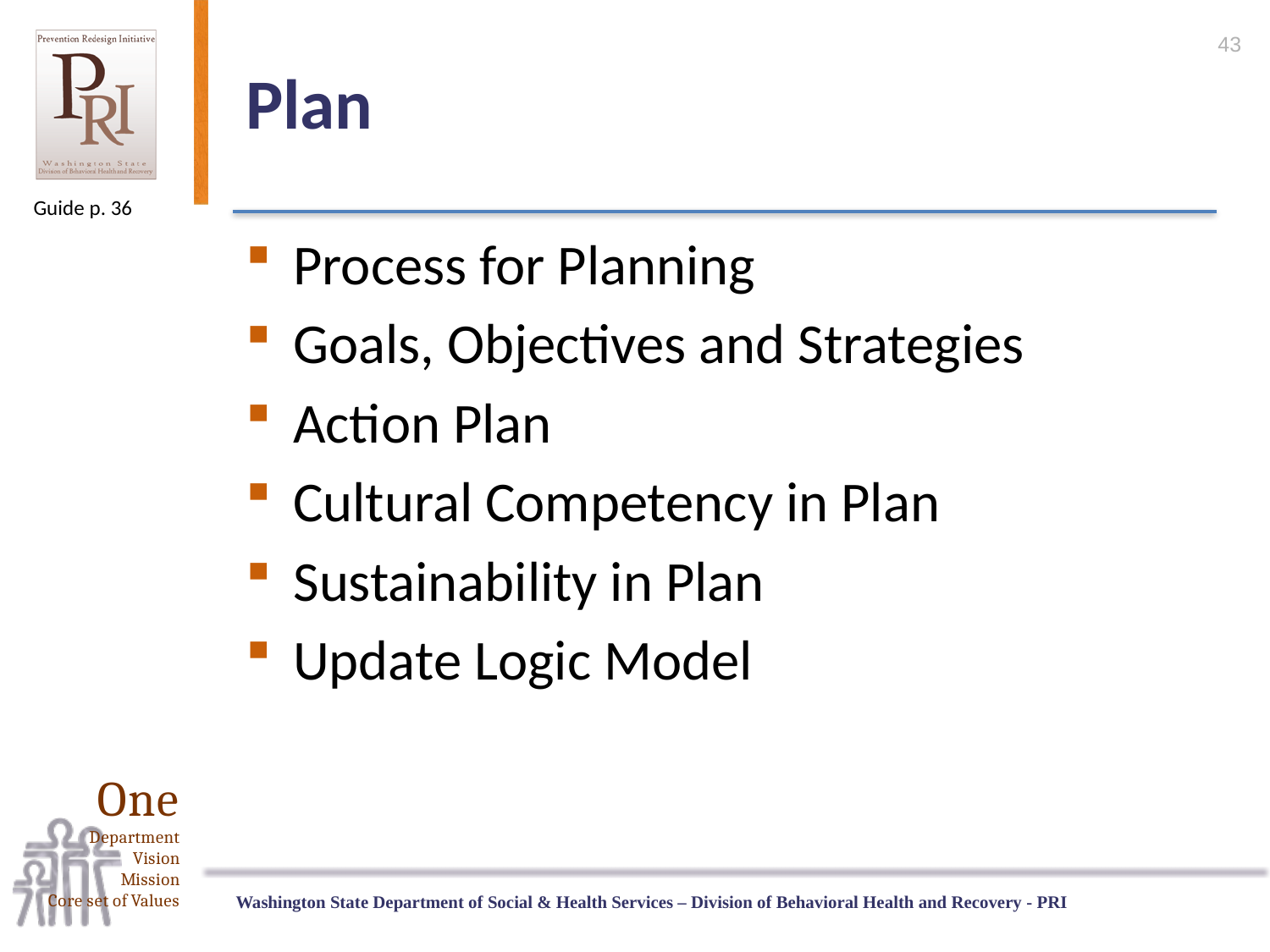

43
# Plan
Guide p. 36
Process for Planning
Goals, Objectives and Strategies
Action Plan
Cultural Competency in Plan
Sustainability in Plan
Update Logic Model